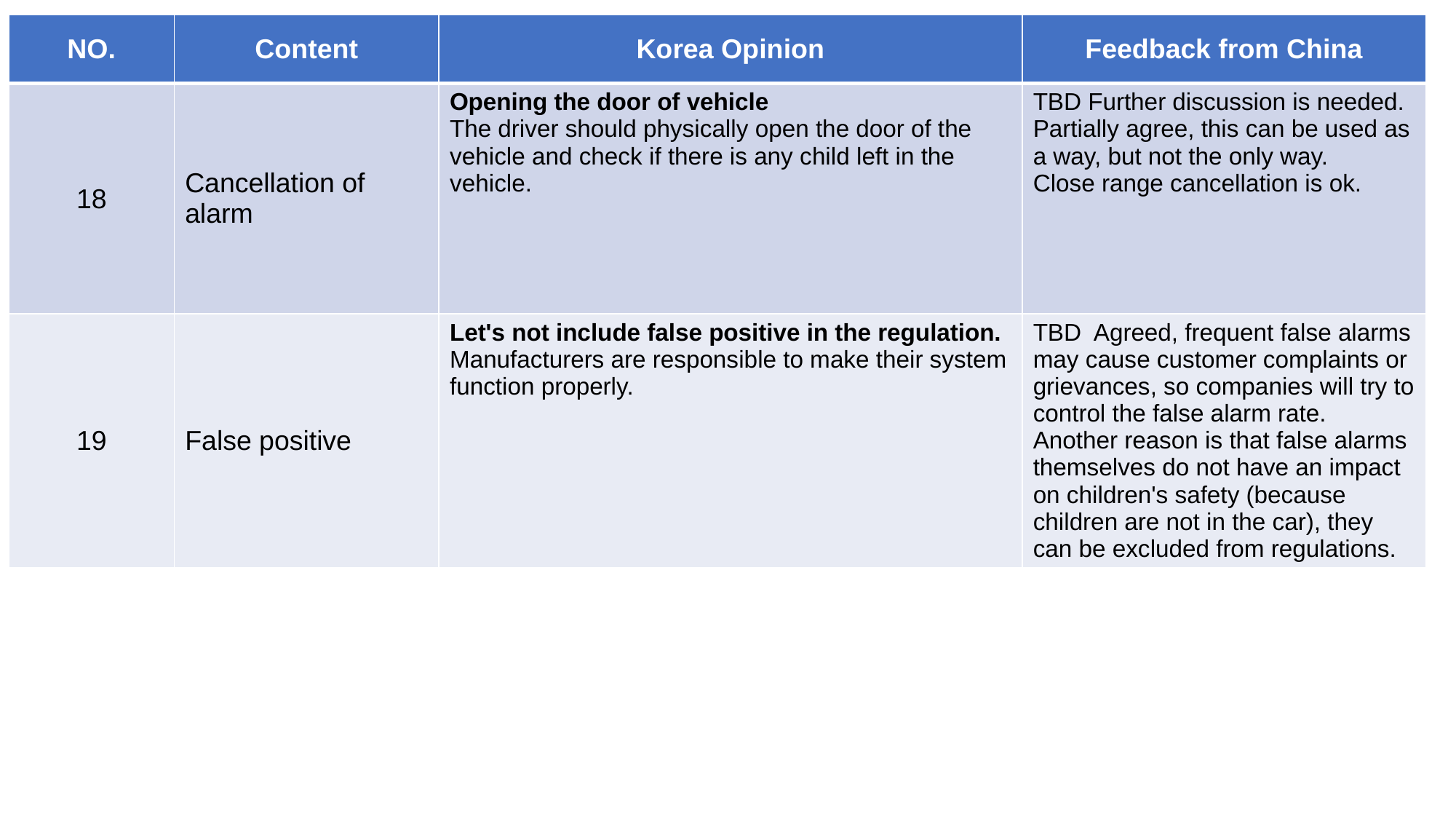

| NO. | Content | Korea Opinion | Feedback from China |
| --- | --- | --- | --- |
| 18 | Cancellation of alarm | Opening the door of vehicle The driver should physically open the door of the vehicle and check if there is any child left in the vehicle. | TBD Further discussion is needed. Partially agree, this can be used as a way, but not the only way. Close range cancellation is ok. |
| 19 | False positive | Let's not include false positive in the regulation. Manufacturers are responsible to make their system function properly. | TBD Agreed, frequent false alarms may cause customer complaints or grievances, so companies will try to control the false alarm rate. Another reason is that false alarms themselves do not have an impact on children's safety (because children are not in the car), they can be excluded from regulations. |